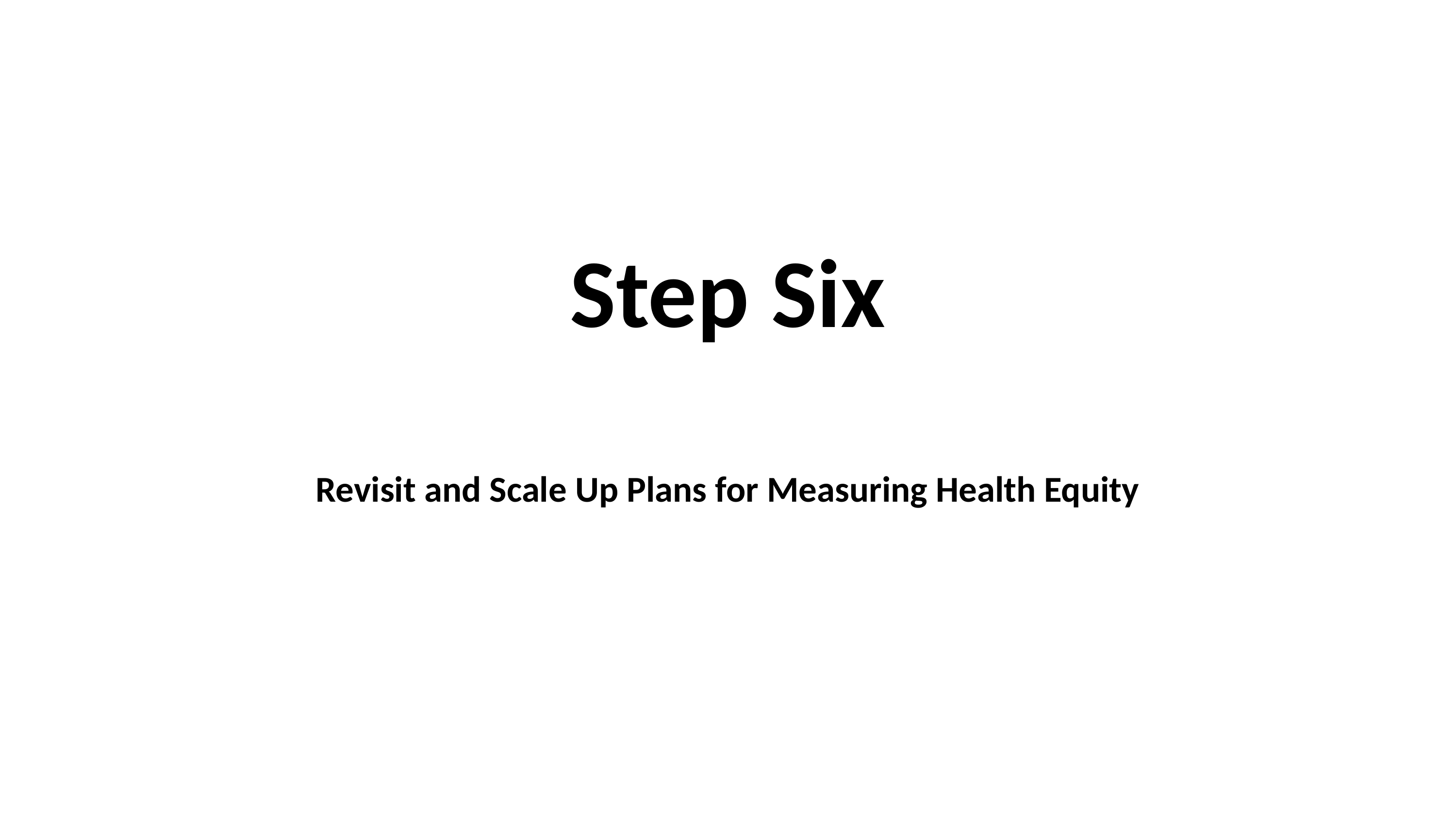

Step Six
Revisit and Scale Up Plans for Measuring Health Equity